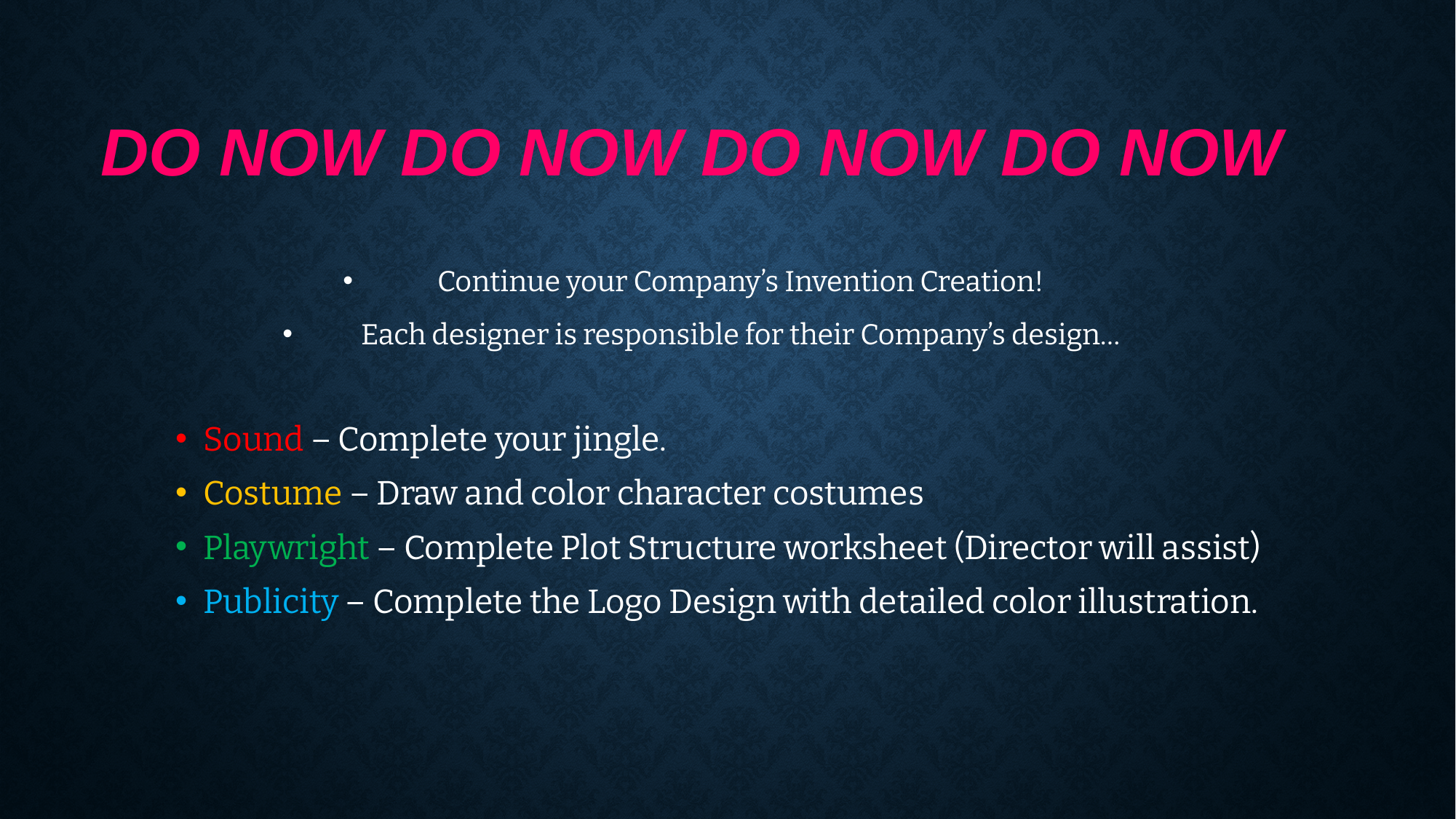

# Do now do now do now do now
Continue your Company’s Invention Creation!
Each designer is responsible for their Company’s design…

Sound – Complete your jingle.
Costume – Draw and color character costumes
Playwright – Complete Plot Structure worksheet (Director will assist)
Publicity – Complete the Logo Design with detailed color illustration.